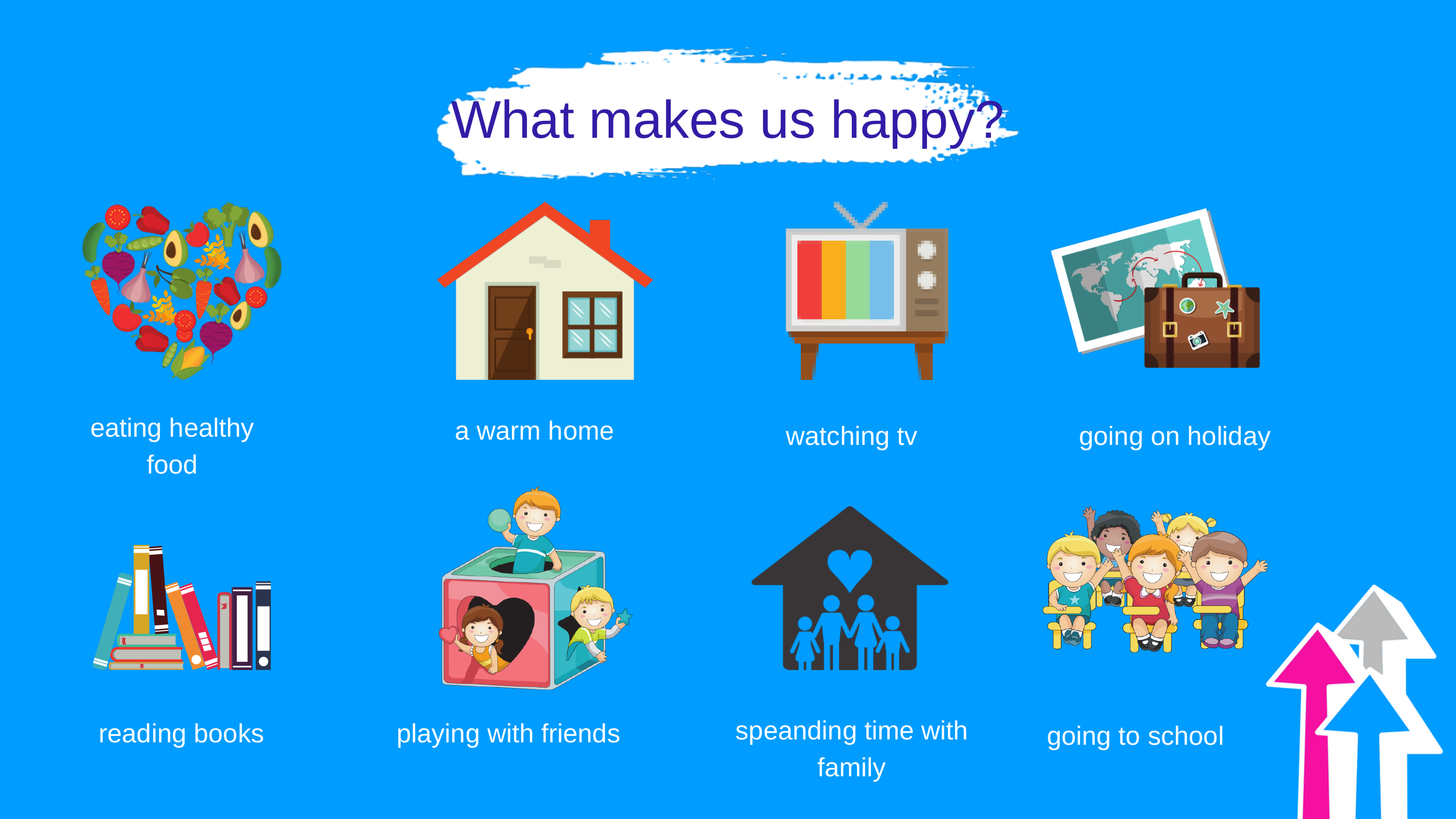

What makes us happy?

eating healthy
food
a warm home
watching tv
going on holiday

speanding time with family
reading books
playing with friends
going to school